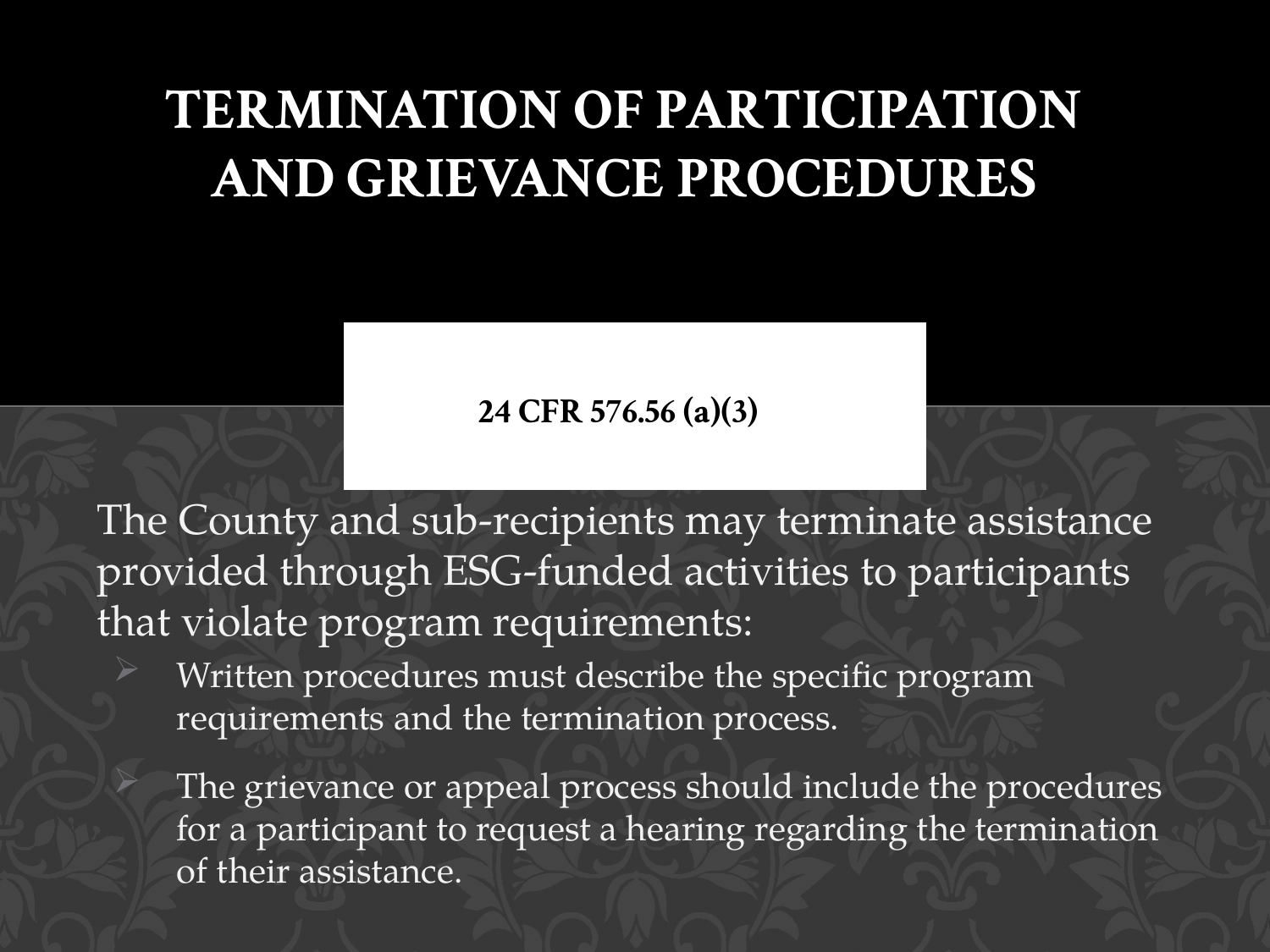

# Termination of Participation and Grievance Procedures
24 CFR 576.56 (a)(3)
The County and sub-recipients may terminate assistance provided through ESG-funded activities to participants that violate program requirements:
Written procedures must describe the specific program requirements and the termination process.

The grievance or appeal process should include the procedures for a participant to request a hearing regarding the termination of their assistance.